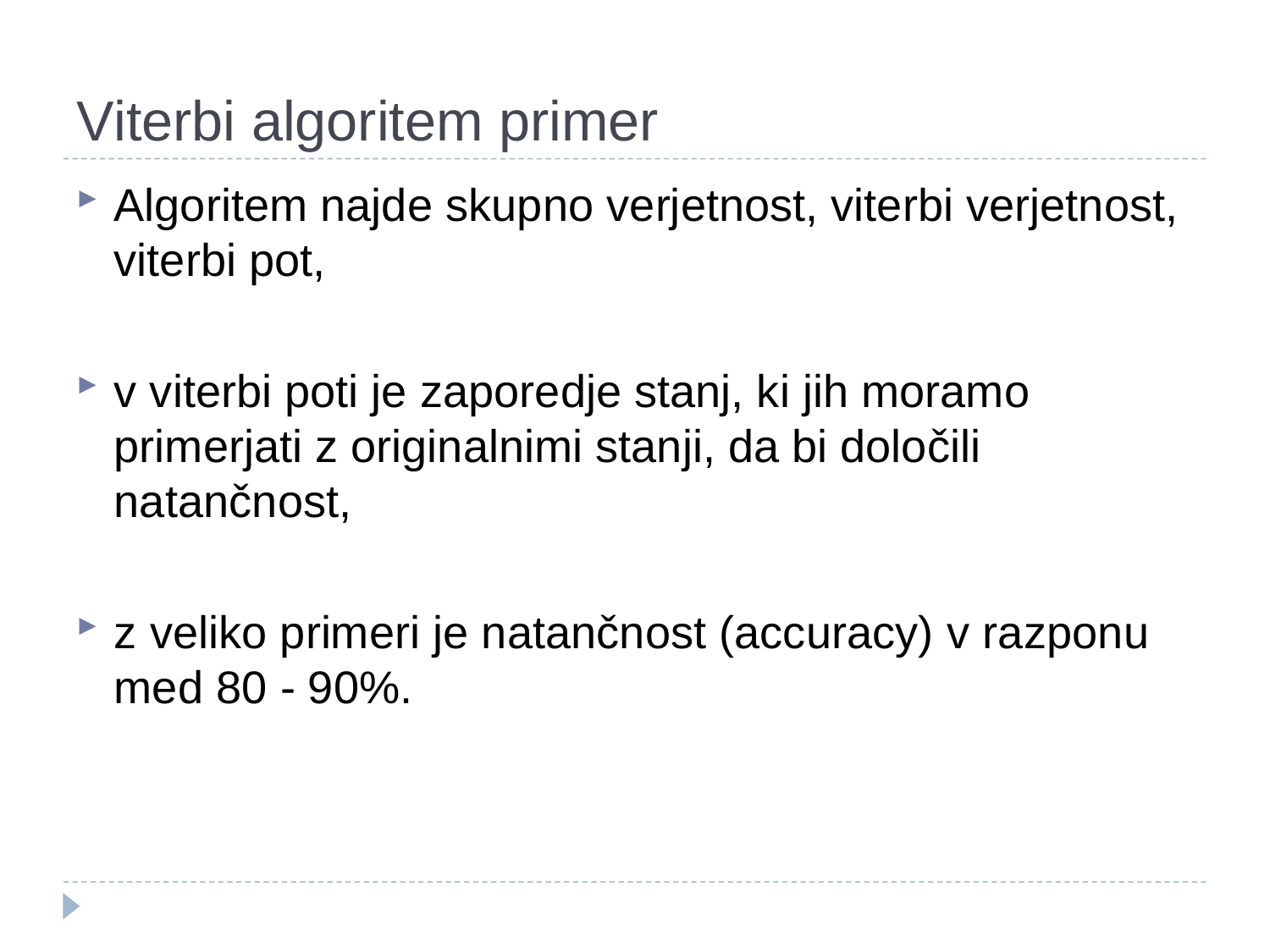

# Viterbi algoritem primer
Algoritem najde skupno verjetnost, viterbi verjetnost, viterbi pot,

v viterbi poti je zaporedje stanj, ki jih moramo primerjati z originalnimi stanji, da bi določili natančnost,

z veliko primeri je natančnost (accuracy) v razponu med 80 - 90%.